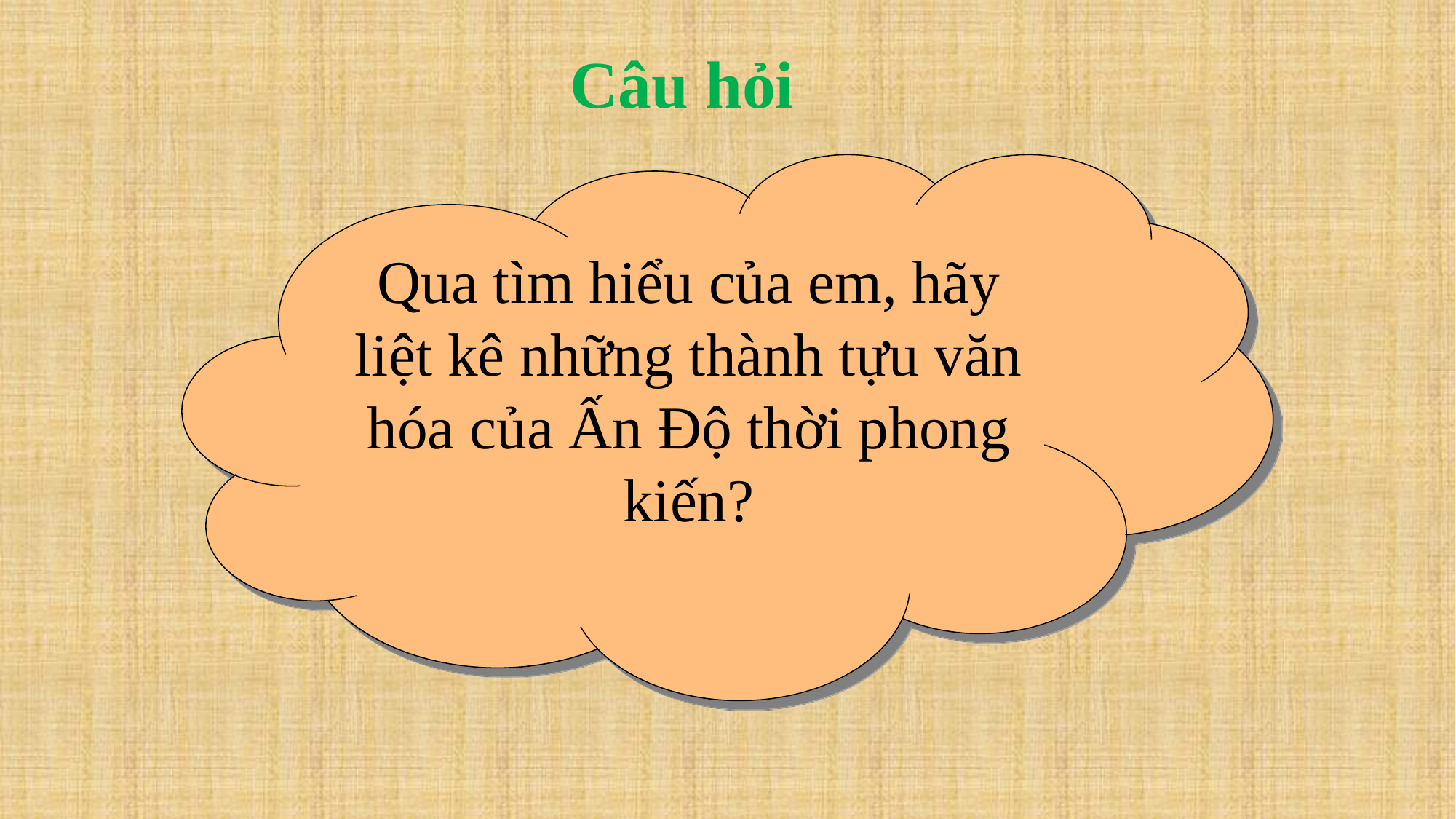

Câu hỏi

Qua tìm hiểu của em, hãy liệt kê những thành tựu văn hóa của Ấn Độ thời phong kiến?